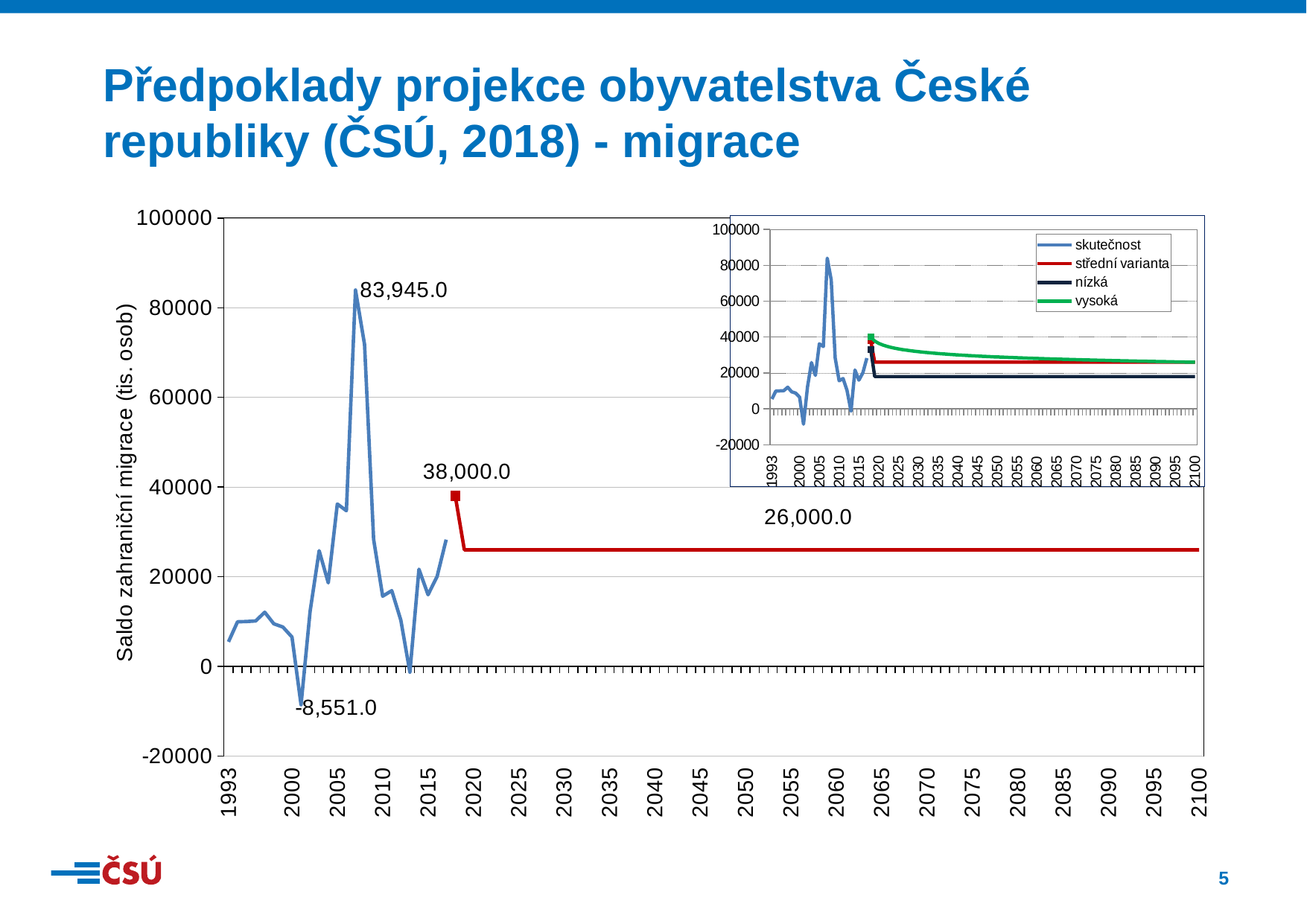

Předpoklady projekce obyvatelstva České republiky (ČSÚ, 2018) - migrace

### Chart

| Category | skutečnost | střední varianta |
|---|---|---|
| 1993 | 5476.0 | None |
|  | 9942.0 | None |
|  | 9999.0 | None |
|  | 10129.0 | None |
|  | 12075.0 | None |
|  | 9488.0 | None |
|  | 8774.0 | None |
| 2000 | 6539.0 | None |
|  | -8551.0 | None |
|  | 12290.0 | None |
|  | 25789.0 | None |
|  | 18635.0 | None |
| 2005 | 36229.0 | None |
|  | 34720.0 | None |
|  | 83945.0 | None |
|  | 71790.0 | None |
|  | 28344.0 | None |
| 2010 | 15648.0 | None |
|  | 16889.0 | None |
|  | 10293.0 | None |
|  | -1297.0 | None |
|  | 21661.0 | None |
| 2015 | 15977.0 | None |
|  | 20064.0 | None |
|  | 28273.0 | None |
|  | None | 38000.0 |
|  | None | 26000.0 |
| 2020 | None | 26000.0 |
|  | None | 26000.0 |
|  | None | 26000.0 |
|  | None | 26000.0 |
|  | None | 26000.0 |
| 2025 | None | 26000.0 |
|  | None | 26000.0 |
|  | None | 26000.0 |
|  | None | 26000.0 |
|  | None | 26000.0 |
| 2030 | None | 26000.0 |
|  | None | 26000.0 |
|  | None | 26000.0 |
|  | None | 26000.0 |
|  | None | 26000.0 |
| 2035 | None | 26000.0 |
|  | None | 26000.0 |
|  | None | 26000.0 |
|  | None | 26000.0 |
|  | None | 26000.0 |
| 2040 | None | 26000.0 |
|  | None | 26000.0 |
|  | None | 26000.0 |
|  | None | 26000.0 |
|  | None | 26000.0 |
| 2045 | None | 26000.0 |
|  | None | 26000.0 |
|  | None | 26000.0 |
|  | None | 26000.0 |
|  | None | 26000.0 |
| 2050 | None | 26000.0 |
|  | None | 26000.0 |
|  | None | 26000.0 |
|  | None | 26000.0 |
|  | None | 26000.0 |
| 2055 | None | 26000.0 |
|  | None | 26000.0 |
|  | None | 26000.0 |
|  | None | 26000.0 |
|  | None | 26000.0 |
| 2060 | None | 26000.0 |
|  | None | 26000.0 |
|  | None | 26000.0 |
|  | None | 26000.0 |
|  | None | 26000.0 |
| 2065 | None | 26000.0 |
|  | None | 26000.0 |
|  | None | 26000.0 |
|  | None | 26000.0 |
|  | None | 26000.0 |
| 2070 | None | 26000.0 |
|  | None | 26000.0 |
|  | None | 26000.0 |
|  | None | 26000.0 |
|  | None | 26000.0 |
| 2075 | None | 26000.0 |
|  | None | 26000.0 |
|  | None | 26000.0 |
|  | None | 26000.0 |
|  | None | 26000.0 |
| 2080 | None | 26000.0 |
|  | None | 26000.0 |
|  | None | 26000.0 |
|  | None | 26000.0 |
|  | None | 26000.0 |
| 2085 | None | 26000.0 |
|  | None | 26000.0 |
|  | None | 26000.0 |
|  | None | 26000.0 |
|  | None | 26000.0 |
| 2090 | None | 26000.0 |
|  | None | 26000.0 |
|  | None | 26000.0 |
|  | None | 26000.0 |
|  | None | 26000.0 |
| 2095 | None | 26000.0 |
|  | None | 26000.0 |
|  | None | 26000.0 |
|  | None | 26000.0 |
|  | None | 26000.0 |
| 2100 | None | 26000.0 |

### Chart

| Category | skutečnost | střední varianta | nízká | vysoká |
|---|---|---|---|---|
| 1993 | 5476.0 | None | None | None |
|  | 9942.0 | None | None | None |
|  | 9999.0 | None | None | None |
|  | 10129.0 | None | None | None |
|  | 12075.0 | None | None | None |
|  | 9488.0 | None | None | None |
|  | 8774.0 | None | None | None |
| 2000 | 6539.0 | None | None | None |
|  | -8551.0 | None | None | None |
|  | 12290.0 | None | None | None |
|  | 25789.0 | None | None | None |
|  | 18635.0 | None | None | None |
| 2005 | 36229.0 | None | None | None |
|  | 34720.0 | None | None | None |
|  | 83945.0 | None | None | None |
|  | 71790.0 | None | None | None |
|  | 28344.0 | None | None | None |
| 2010 | 15648.0 | None | None | None |
|  | 16889.0 | None | None | None |
|  | 10293.0 | None | None | None |
|  | -1297.0 | None | None | None |
|  | 21661.0 | None | None | None |
| 2015 | 15977.0 | None | None | None |
|  | 20064.0 | None | None | None |
|  | 28273.0 | None | None | None |
|  | None | 38000.0 | 33000.0 | 40000.0 |
|  | None | 26000.0 | 18000.0 | 37804.0 |
| 2020 | None | 26000.0 | 18000.0 | 36519.0 |
|  | None | 26000.0 | 18000.0 | 35607.0 |
|  | None | 26000.0 | 18000.0 | 34901.0 |
|  | None | 26000.0 | 18000.0 | 34323.0 |
|  | None | 26000.0 | 18000.0 | 33835.0 |
| 2025 | None | 26000.0 | 18000.0 | 33412.0 |
|  | None | 26000.0 | 18000.0 | 33038.0 |
|  | None | 26000.0 | 18000.0 | 32704.0 |
|  | None | 26000.0 | 18000.0 | 32403.0 |
|  | None | 26000.0 | 18000.0 | 32127.0 |
| 2030 | None | 26000.0 | 18000.0 | 31873.0 |
|  | None | 26000.0 | 18000.0 | 31639.0 |
|  | None | 26000.0 | 18000.0 | 31420.0 |
|  | None | 26000.0 | 18000.0 | 31216.0 |
|  | None | 26000.0 | 18000.0 | 31023.0 |
| 2035 | None | 26000.0 | 18000.0 | 30843.0 |
|  | None | 26000.0 | 18000.0 | 30672.0 |
|  | None | 26000.0 | 18000.0 | 30509.0 |
|  | None | 26000.0 | 18000.0 | 30354.0 |
|  | None | 26000.0 | 18000.0 | 30207.0 |
| 2040 | None | 26000.0 | 18000.0 | 30066.0 |
|  | None | 26000.0 | 18000.0 | 29931.0 |
|  | None | 26000.0 | 18000.0 | 29802.0 |
|  | None | 26000.0 | 18000.0 | 29678.0 |
|  | None | 26000.0 | 18000.0 | 29558.0 |
| 2045 | None | 26000.0 | 18000.0 | 29443.0 |
|  | None | 26000.0 | 18000.0 | 29331.0 |
|  | None | 26000.0 | 18000.0 | 29224.0 |
|  | None | 26000.0 | 18000.0 | 29120.0 |
|  | None | 26000.0 | 18000.0 | 29020.0 |
| 2050 | None | 26000.0 | 18000.0 | 28922.0 |
|  | None | 26000.0 | 18000.0 | 28828.0 |
|  | None | 26000.0 | 18000.0 | 28736.0 |
|  | None | 26000.0 | 18000.0 | 28647.0 |
|  | None | 26000.0 | 18000.0 | 28560.0 |
| 2055 | None | 26000.0 | 18000.0 | 28475.0 |
|  | None | 26000.0 | 18000.0 | 28393.0 |
|  | None | 26000.0 | 18000.0 | 28313.0 |
|  | None | 26000.0 | 18000.0 | 28234.0 |
|  | None | 26000.0 | 18000.0 | 28158.0 |
| 2060 | None | 26000.0 | 18000.0 | 28083.0 |
|  | None | 26000.0 | 18000.0 | 28011.0 |
|  | None | 26000.0 | 18000.0 | 27940.0 |
|  | None | 26000.0 | 18000.0 | 27870.0 |
|  | None | 26000.0 | 18000.0 | 27802.0 |
| 2065 | None | 26000.0 | 18000.0 | 27735.0 |
|  | None | 26000.0 | 18000.0 | 27670.0 |
|  | None | 26000.0 | 18000.0 | 27606.0 |
|  | None | 26000.0 | 18000.0 | 27543.0 |
|  | None | 26000.0 | 18000.0 | 27481.0 |
| 2070 | None | 26000.0 | 18000.0 | 27421.0 |
|  | None | 26000.0 | 18000.0 | 27362.0 |
|  | None | 26000.0 | 18000.0 | 27304.0 |
|  | None | 26000.0 | 18000.0 | 27247.0 |
|  | None | 26000.0 | 18000.0 | 27191.0 |
| 2075 | None | 26000.0 | 18000.0 | 27136.0 |
|  | None | 26000.0 | 18000.0 | 27081.0 |
|  | None | 26000.0 | 18000.0 | 27028.0 |
|  | None | 26000.0 | 18000.0 | 26976.0 |
|  | None | 26000.0 | 18000.0 | 26924.0 |
| 2080 | None | 26000.0 | 18000.0 | 26874.0 |
|  | None | 26000.0 | 18000.0 | 26824.0 |
|  | None | 26000.0 | 18000.0 | 26774.0 |
|  | None | 26000.0 | 18000.0 | 26726.0 |
|  | None | 26000.0 | 18000.0 | 26679.0 |
| 2085 | None | 26000.0 | 18000.0 | 26632.0 |
|  | None | 26000.0 | 18000.0 | 26585.0 |
|  | None | 26000.0 | 18000.0 | 26540.0 |
|  | None | 26000.0 | 18000.0 | 26495.0 |
|  | None | 26000.0 | 18000.0 | 26451.0 |
| 2090 | None | 26000.0 | 18000.0 | 26407.0 |
|  | None | 26000.0 | 18000.0 | 26364.0 |
|  | None | 26000.0 | 18000.0 | 26321.0 |
|  | None | 26000.0 | 18000.0 | 26279.0 |
|  | None | 26000.0 | 18000.0 | 26238.0 |
| 2095 | None | 26000.0 | 18000.0 | 26197.0 |
|  | None | 26000.0 | 18000.0 | 26157.0 |
|  | None | 26000.0 | 18000.0 | 26117.0 |
|  | None | 26000.0 | 18000.0 | 26077.0 |
|  | None | 26000.0 | 18000.0 | 26038.0 |
| 2100 | None | 26000.0 | 18000.0 | 26000.0 |